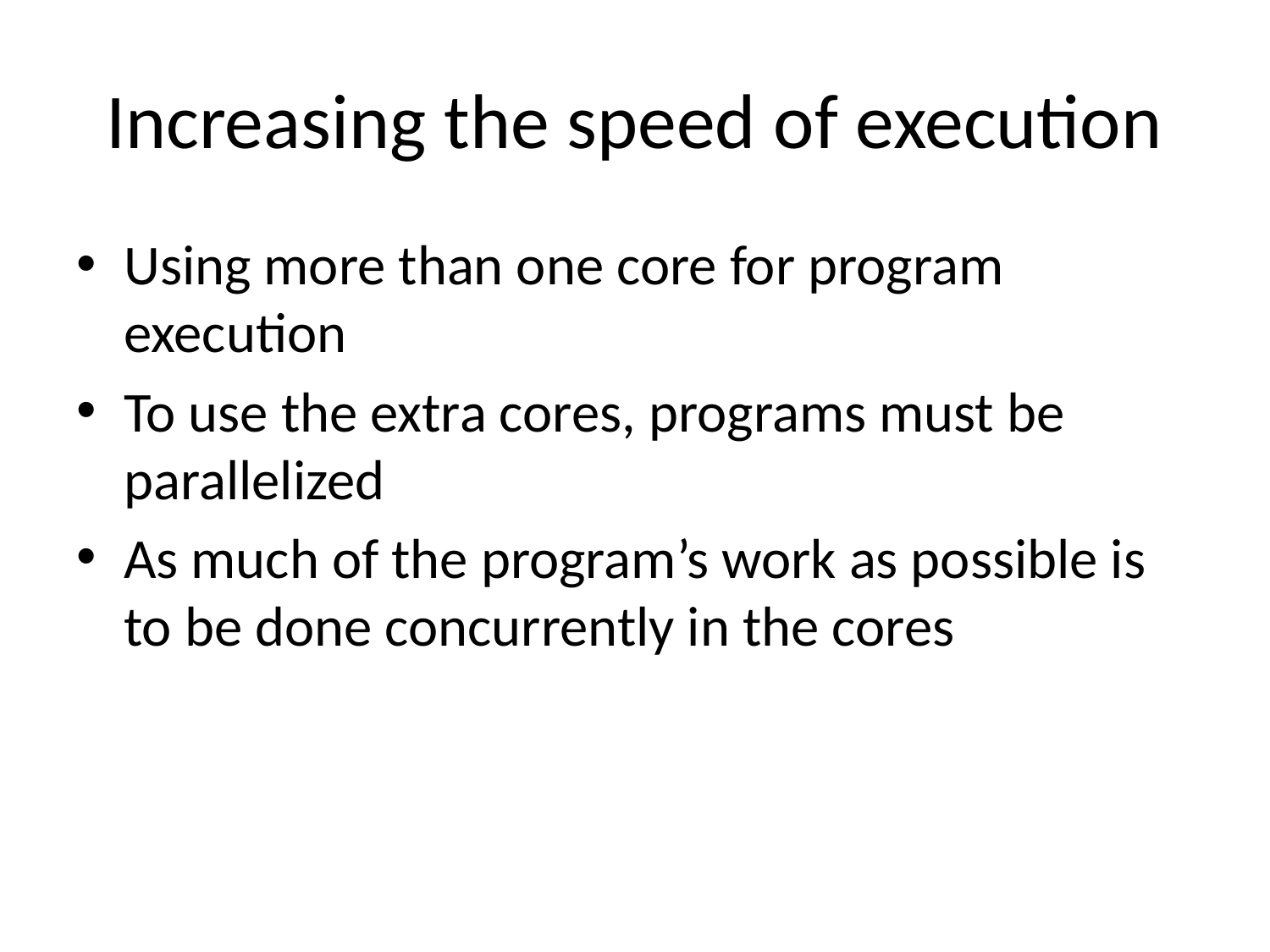

# Increasing the speed of execution
Using more than one core for program execution
To use the extra cores, programs must be parallelized
As much of the program’s work as possible is to be done concurrently in the cores